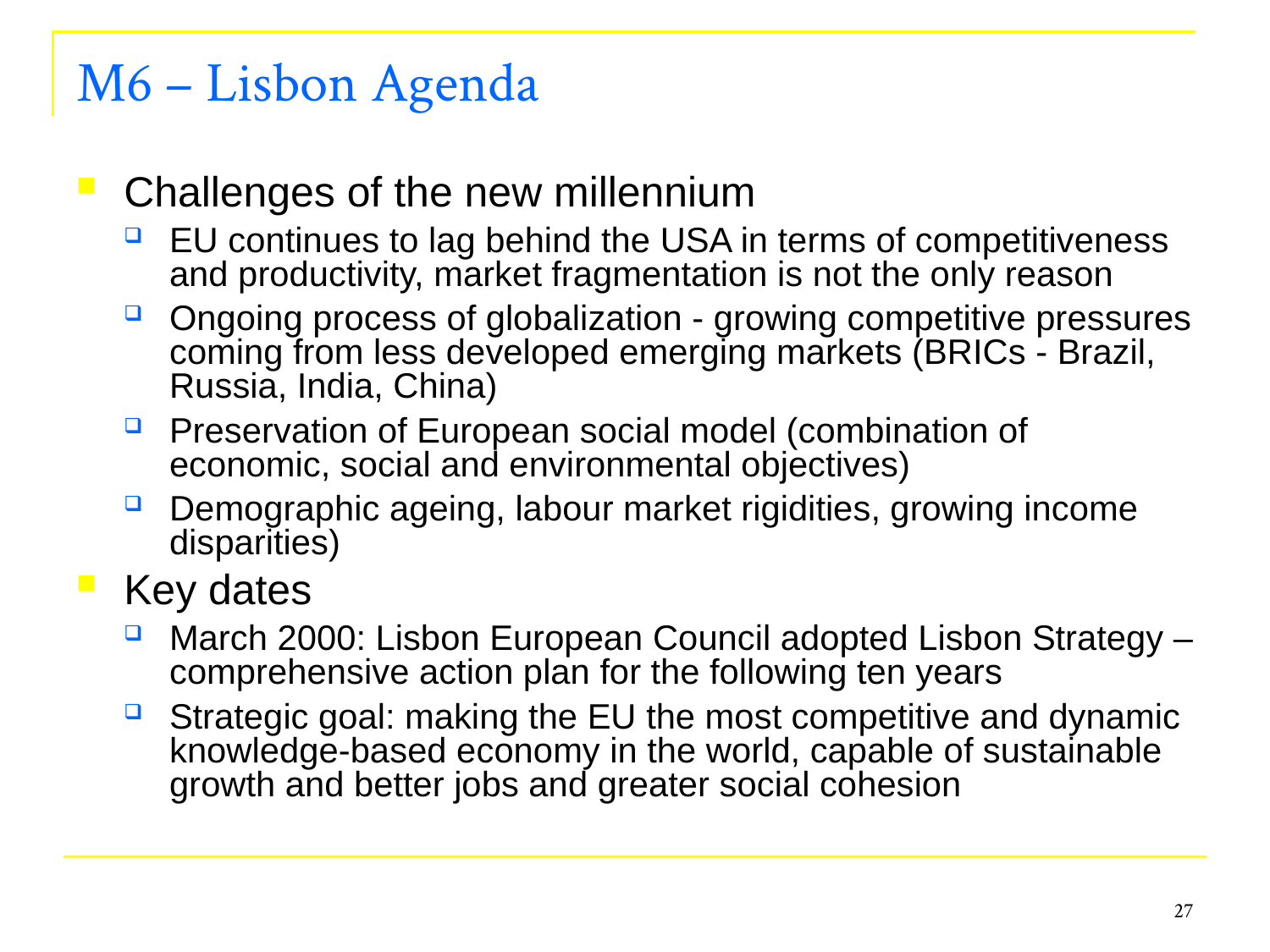

# M6 – Lisbon Agenda
Challenges of the new millennium
EU continues to lag behind the USA in terms of competitiveness and productivity, market fragmentation is not the only reason
Ongoing process of globalization - growing competitive pressures coming from less developed emerging markets (BRICs - Brazil, Russia, India, China)
Preservation of European social model (combination of economic, social and environmental objectives)
Demographic ageing, labour market rigidities, growing income disparities)
Key dates
March 2000: Lisbon European Council adopted Lisbon Strategy – comprehensive action plan for the following ten years
Strategic goal: making the EU the most competitive and dynamic knowledge-based economy in the world, capable of sustainable growth and better jobs and greater social cohesion
27